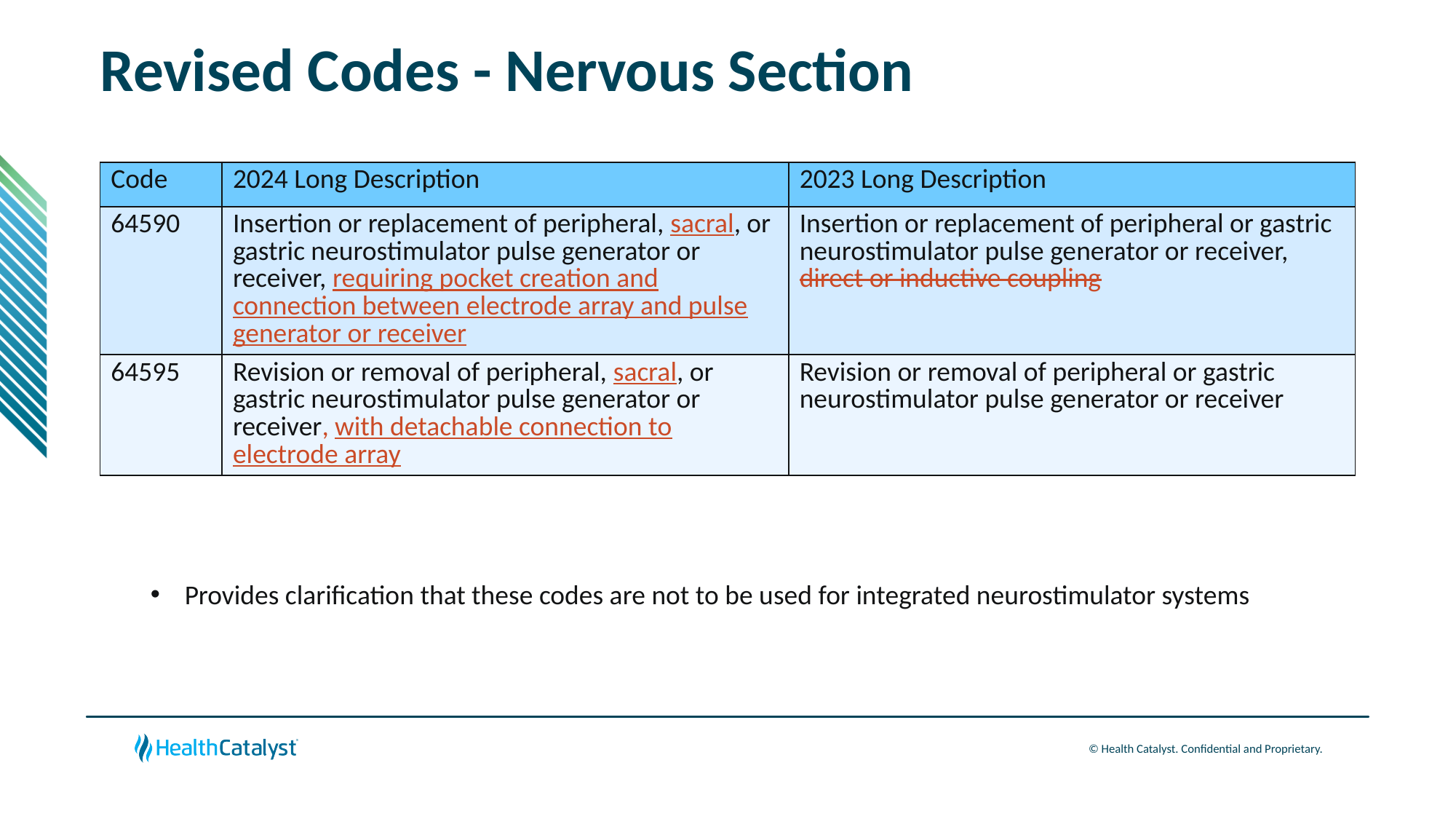

# Revised Codes - Nervous Section
| Code | 2024 Long Description | 2023 Long Description |
| --- | --- | --- |
| 64590 | Insertion or replacement of peripheral, sacral, or gastric neurostimulator pulse generator or receiver, requiring pocket creation and connection between electrode array and pulse generator or receiver | Insertion or replacement of peripheral or gastric neurostimulator pulse generator or receiver, direct or inductive coupling |
| 64595 | Revision or removal of peripheral, sacral, or gastric neurostimulator pulse generator or receiver, with detachable connection to electrode array | Revision or removal of peripheral or gastric neurostimulator pulse generator or receiver |
Provides clarification that these codes are not to be used for integrated neurostimulator systems